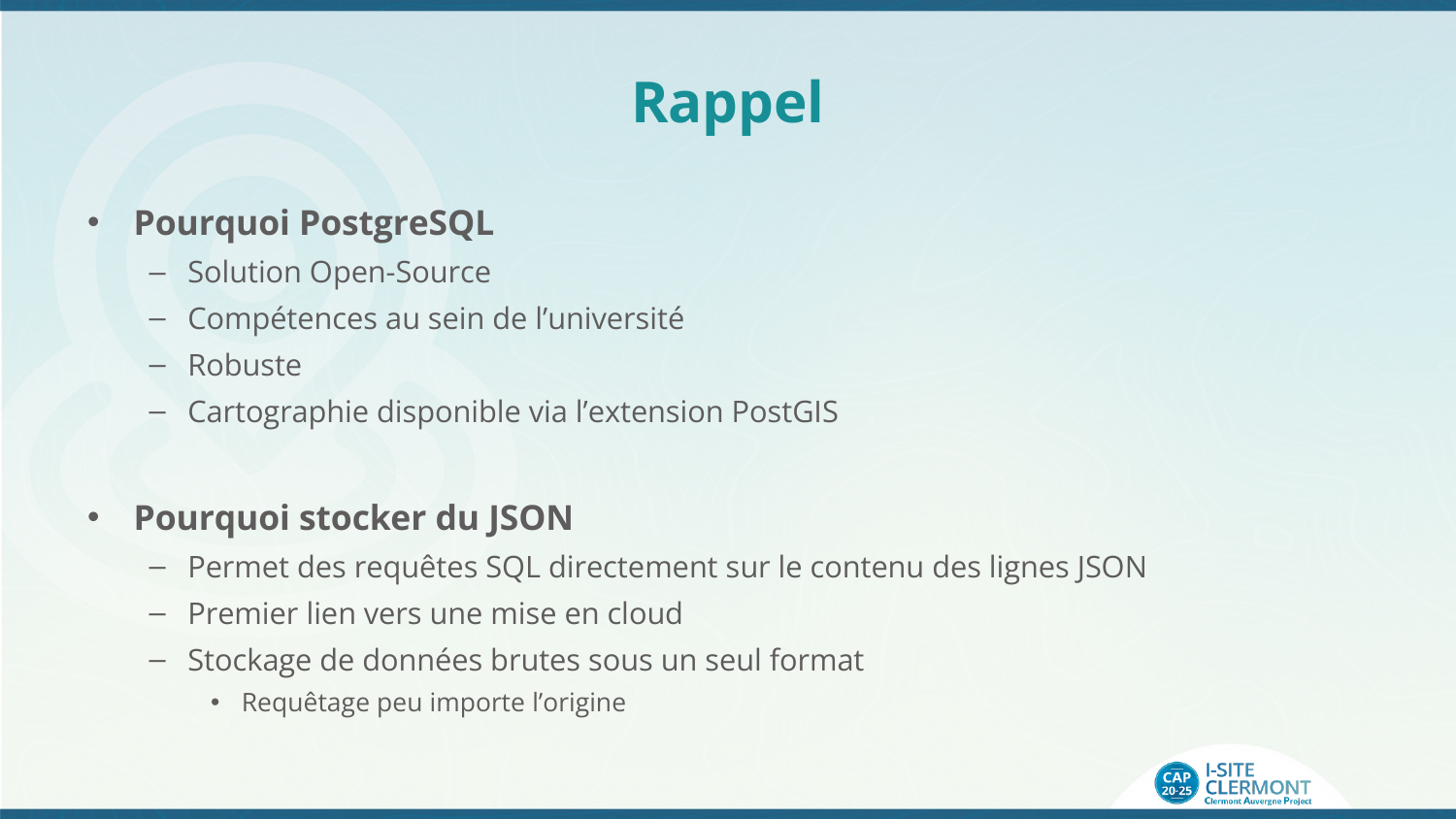

# Rappel
Pourquoi PostgreSQL
Solution Open-Source
Compétences au sein de l’université
Robuste
Cartographie disponible via l’extension PostGIS

Pourquoi stocker du JSON
Permet des requêtes SQL directement sur le contenu des lignes JSON
Premier lien vers une mise en cloud
Stockage de données brutes sous un seul format
Requêtage peu importe l’origine